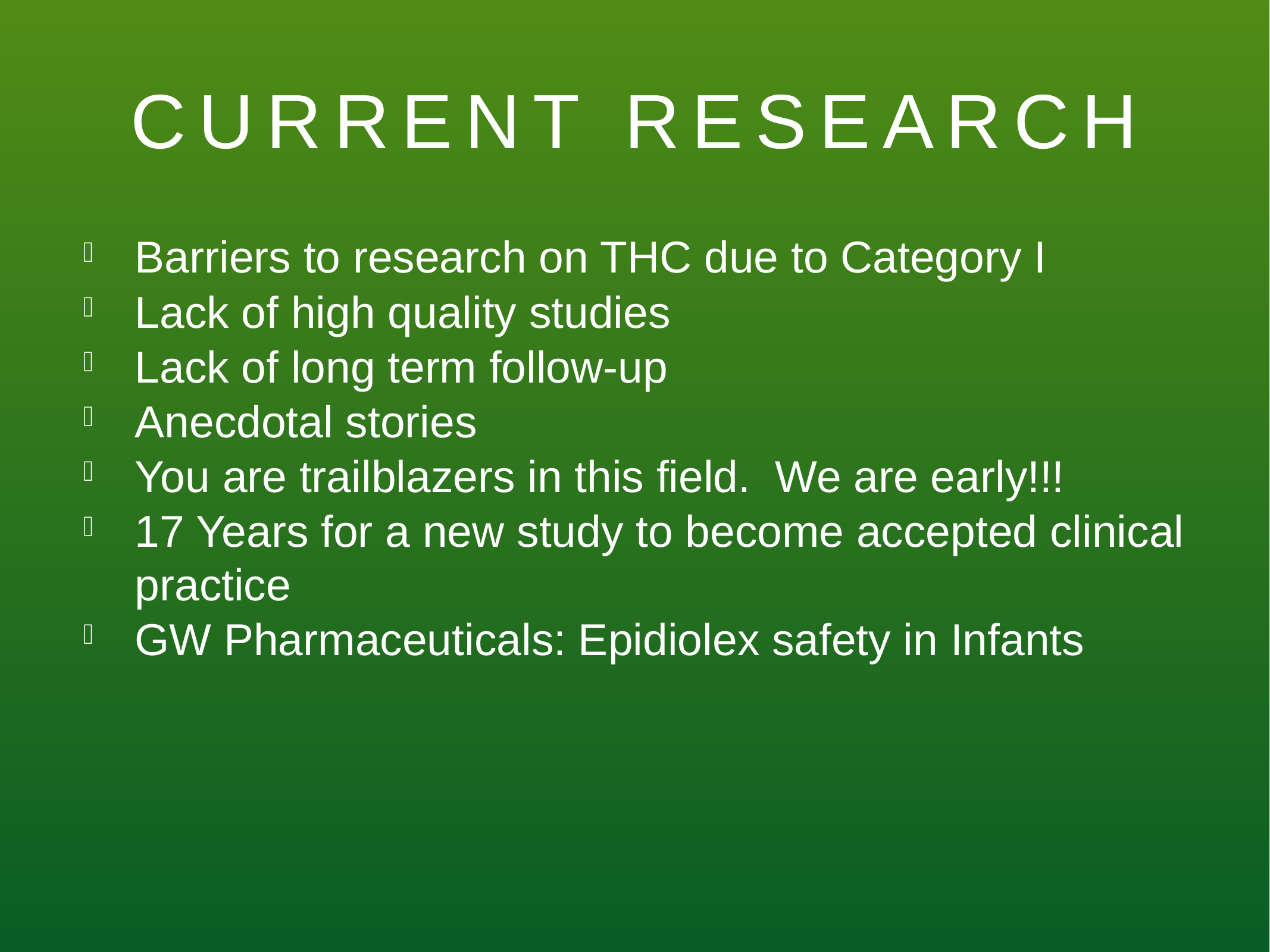

# Current Research
Barriers to research on THC due to Category I
Lack of high quality studies
Lack of long term follow-up
Anecdotal stories
You are trailblazers in this field.  We are early!!!
17 Years for a new study to become accepted clinical practice
GW Pharmaceuticals: Epidiolex safety in Infants
21